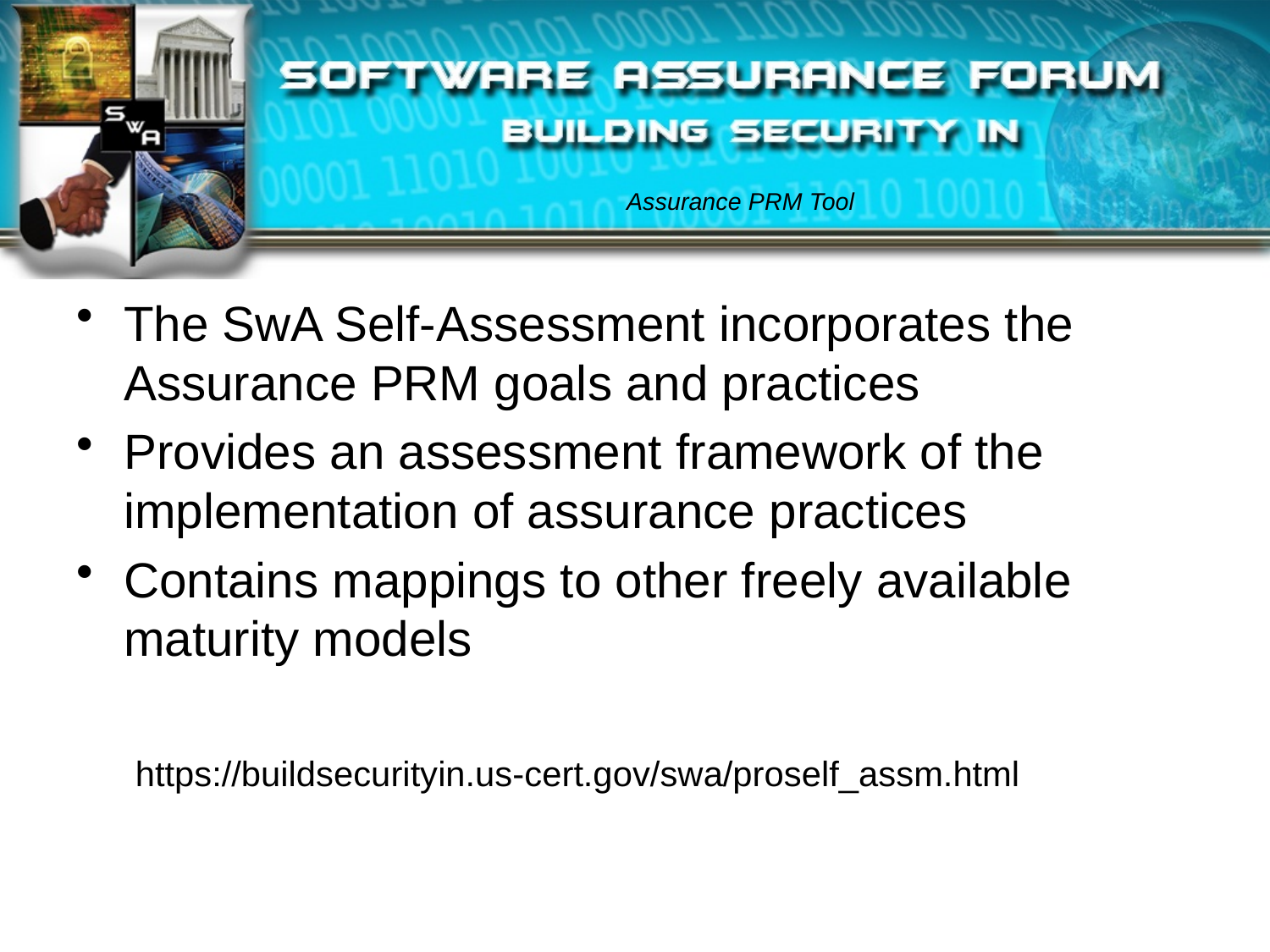

# Assurance PRM Tool
The SwA Self-Assessment incorporates the Assurance PRM goals and practices
Provides an assessment framework of the implementation of assurance practices
Contains mappings to other freely available maturity models

     https://buildsecurityin.us-cert.gov/swa/proself_assm.html